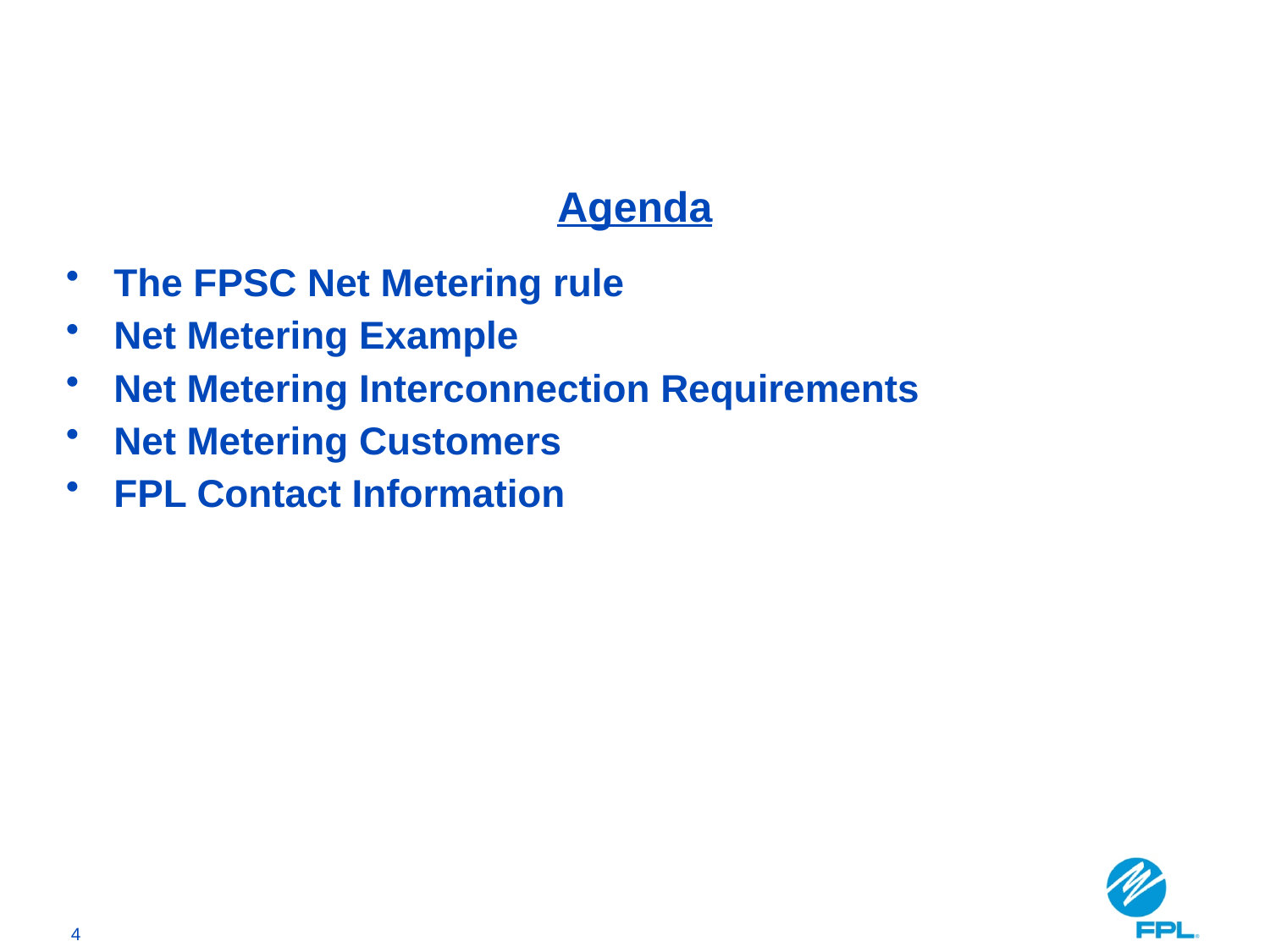

Agenda
The FPSC Net Metering rule
Net Metering Example
Net Metering Interconnection Requirements
Net Metering Customers
FPL Contact Information